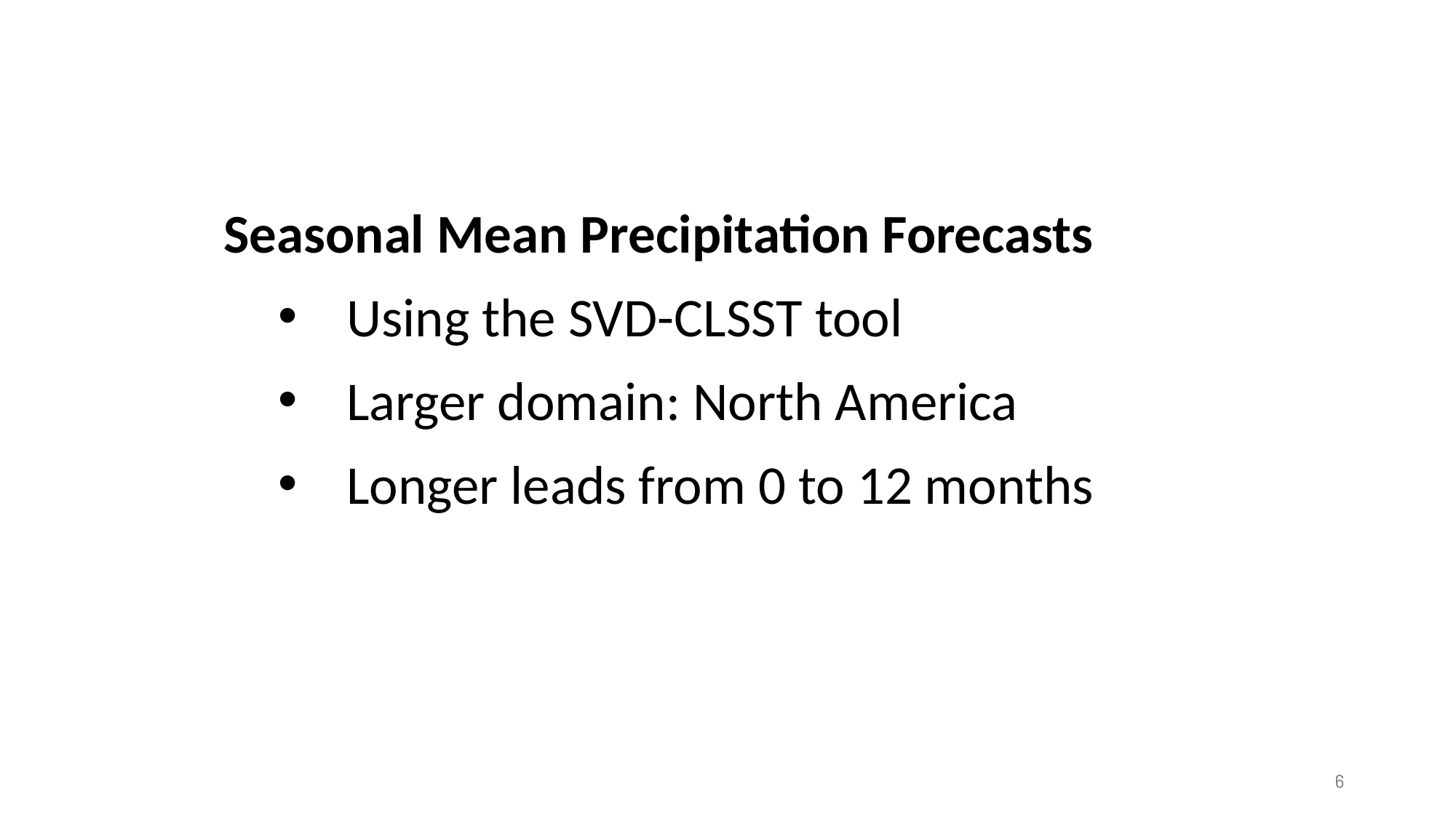

Seasonal Mean Precipitation Forecasts
Using the SVD-CLSST tool
Larger domain: North America
Longer leads from 0 to 12 months

6